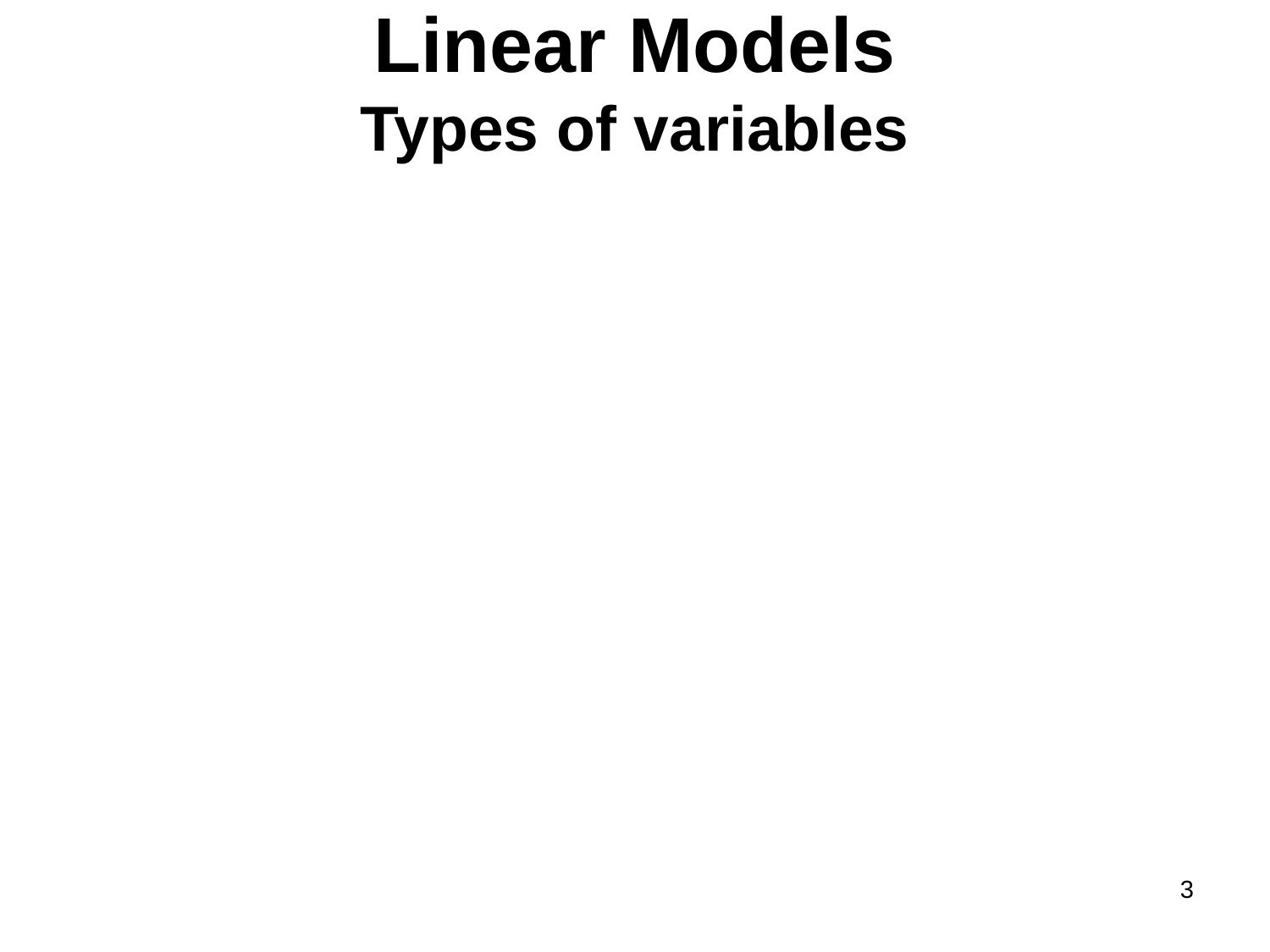

# Linear Models Types of variables

3